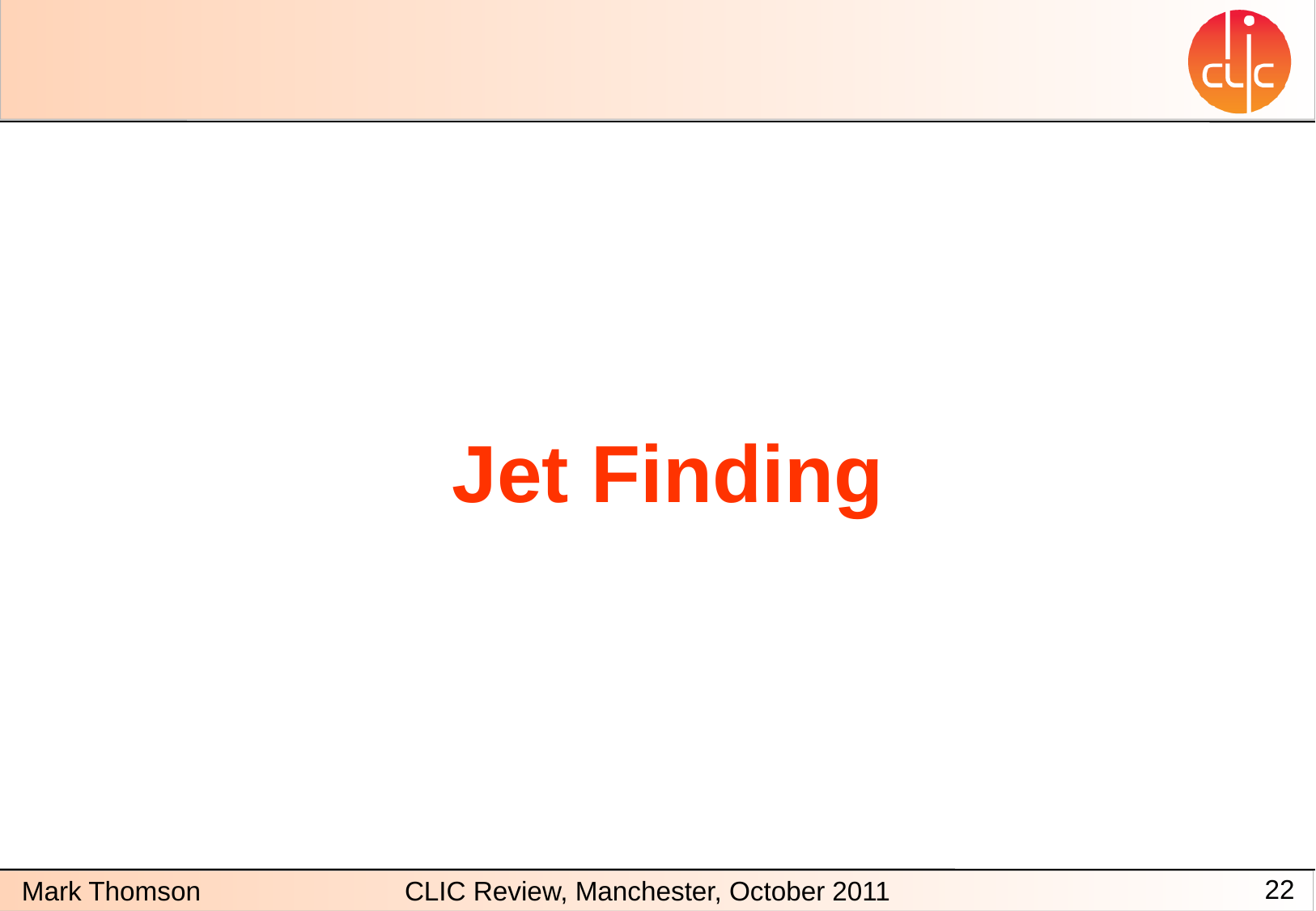

# Jet Finding
22
CLIC Review, Manchester, October 2011
Mark Thomson